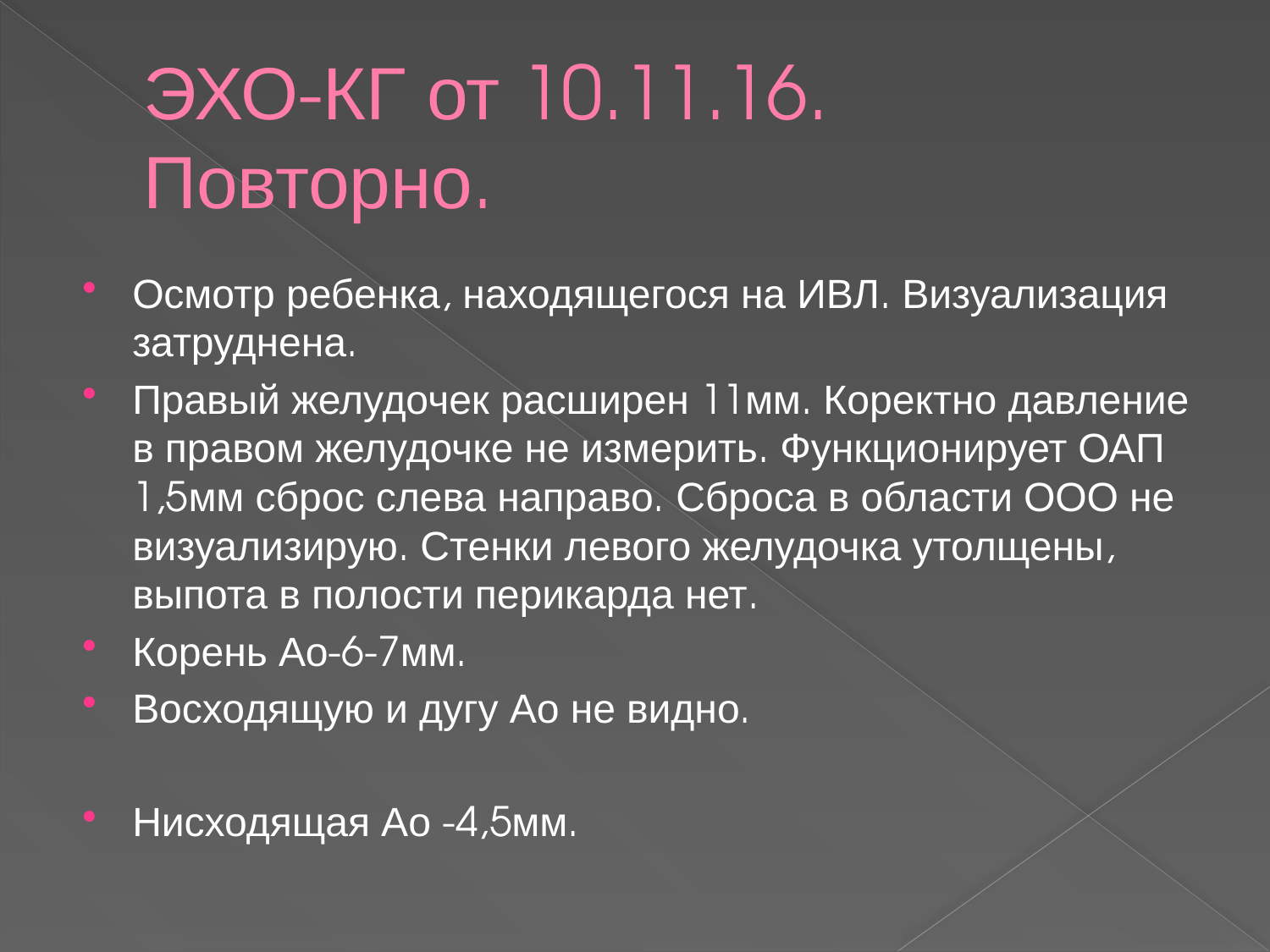

# ЭХО-КГ от 10.11.16. Повторно.
Осмотр ребенка, находящегося на ИВЛ. Визуализация затруднена.
Правый желудочек расширен 11мм. Коректно давление в правом желудочке не измерить. Функционирует ОАП 1,5мм сброс слева направо. Сброса в области ООО не визуализирую. Стенки левого желудочка утолщены, выпота в полости перикарда нет.
Корень Ао-6-7мм.
Восходящую и дугу Ао не видно.

Нисходящая Ао -4,5мм.